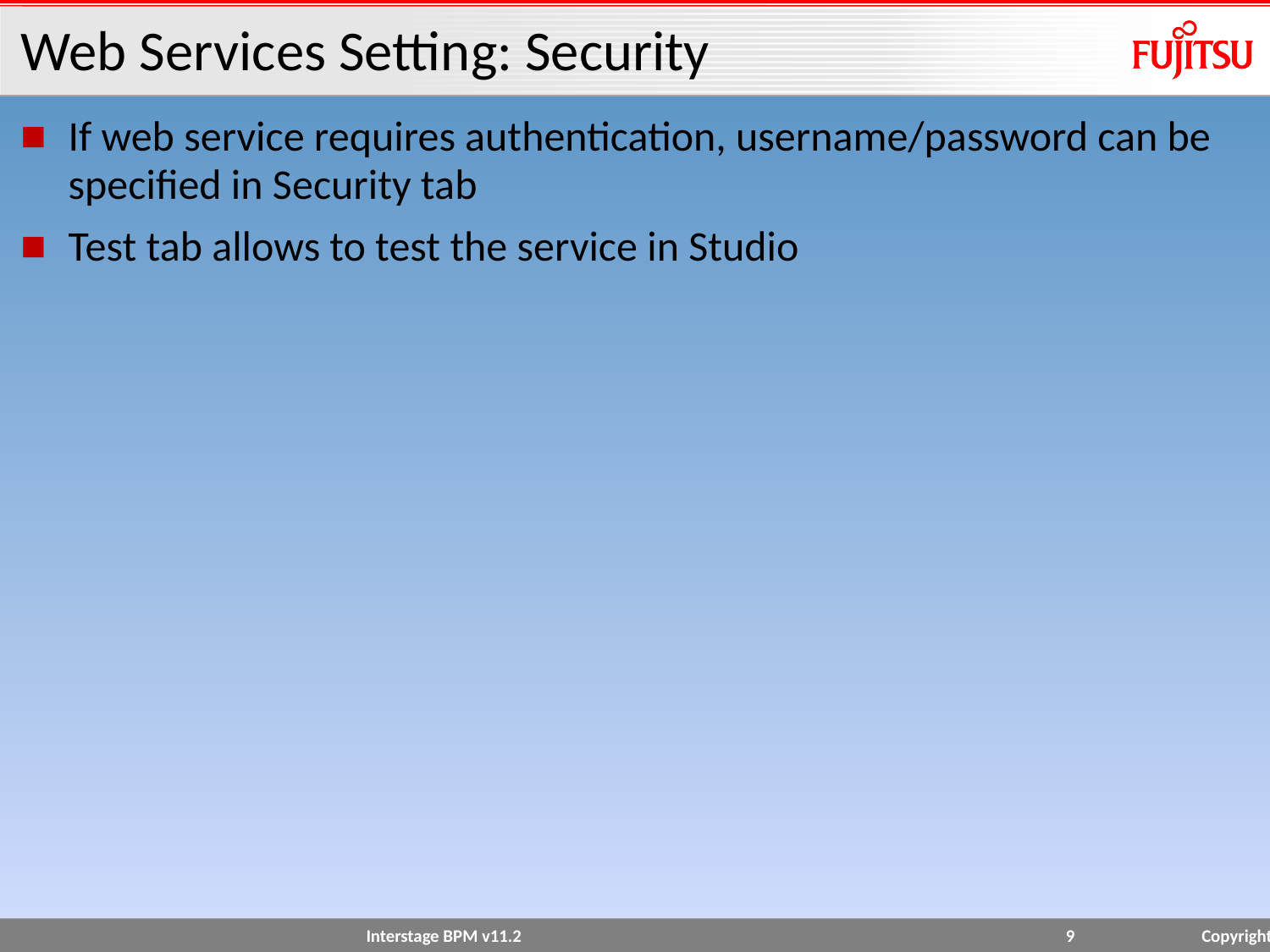

# Web Services Setting: Security
If web service requires authentication, username/password can be specified in Security tab
Test tab allows to test the service in Studio